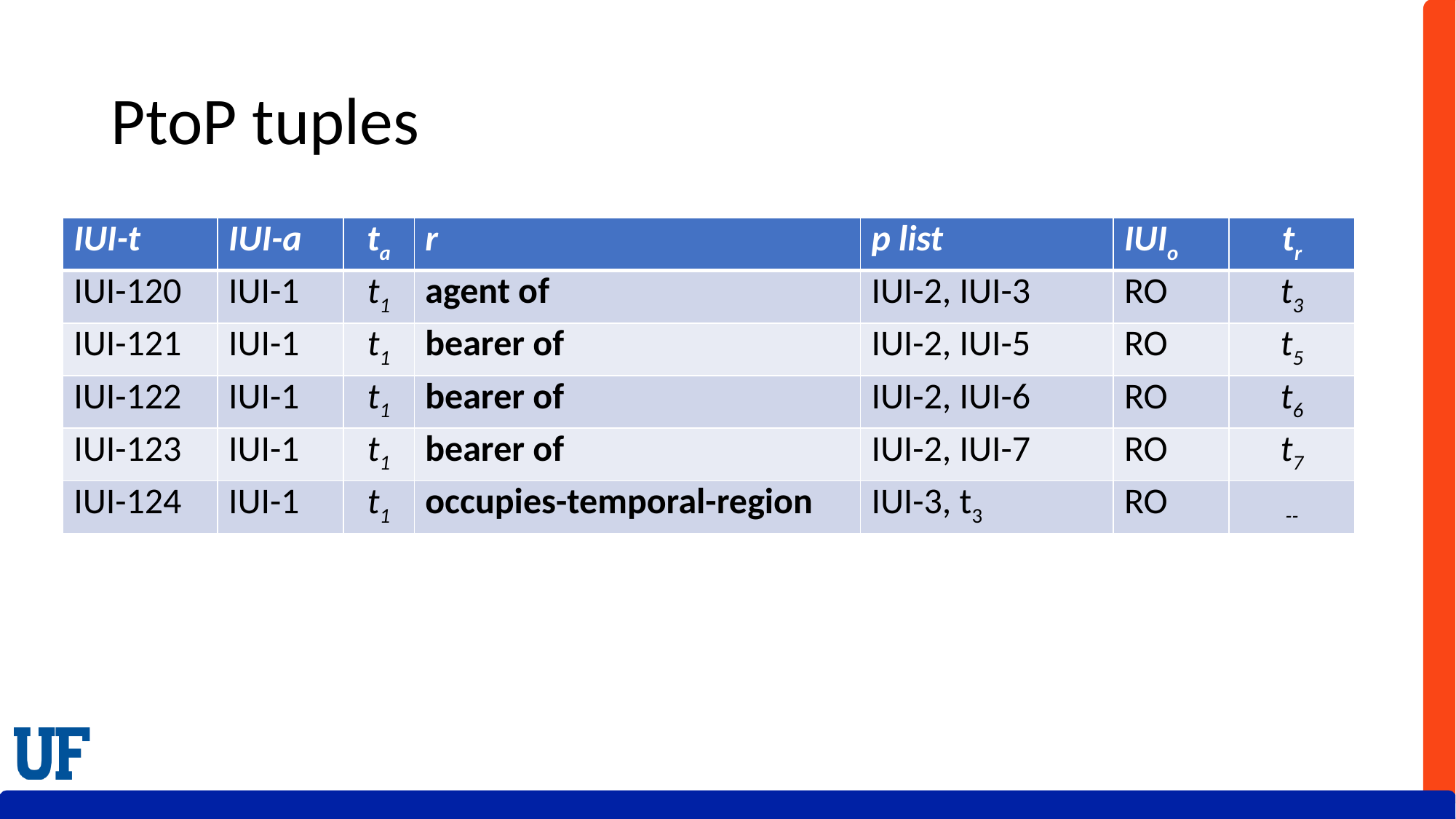

# PtoP tuples
| IUI-t | IUI-a | ta | r | p list | IUIo | tr |
| --- | --- | --- | --- | --- | --- | --- |
| IUI-120 | IUI-1 | t1 | agent of | IUI-2, IUI-3 | RO | t3 |
| IUI-121 | IUI-1 | t1 | bearer of | IUI-2, IUI-5 | RO | t5 |
| IUI-122 | IUI-1 | t1 | bearer of | IUI-2, IUI-6 | RO | t6 |
| IUI-123 | IUI-1 | t1 | bearer of | IUI-2, IUI-7 | RO | t7 |
| IUI-124 | IUI-1 | t1 | occupies-temporal-region | IUI-3, t3 | RO | -- |